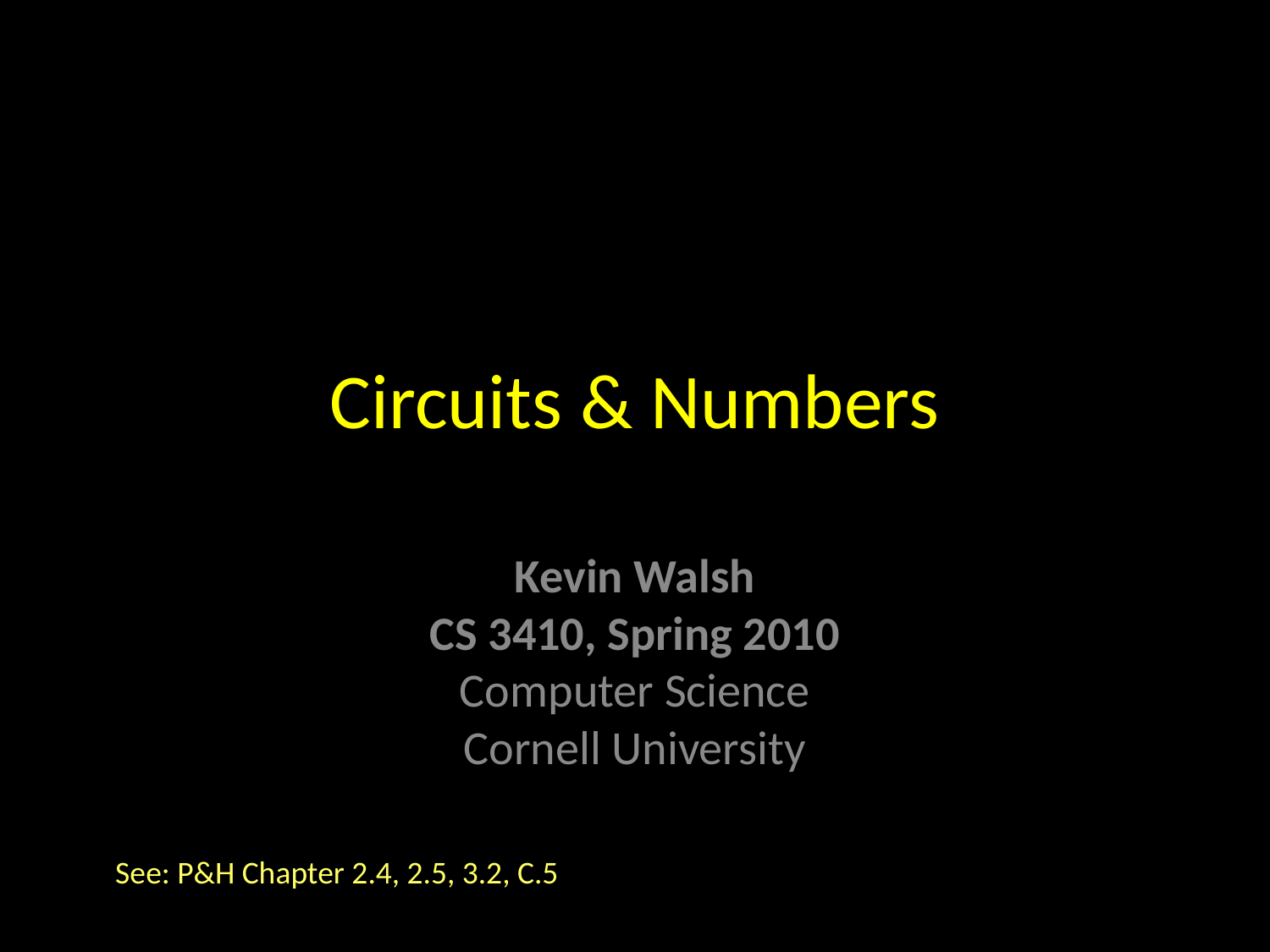

# Circuits & Numbers
See: P&H Chapter 2.4, 2.5, 3.2, C.5